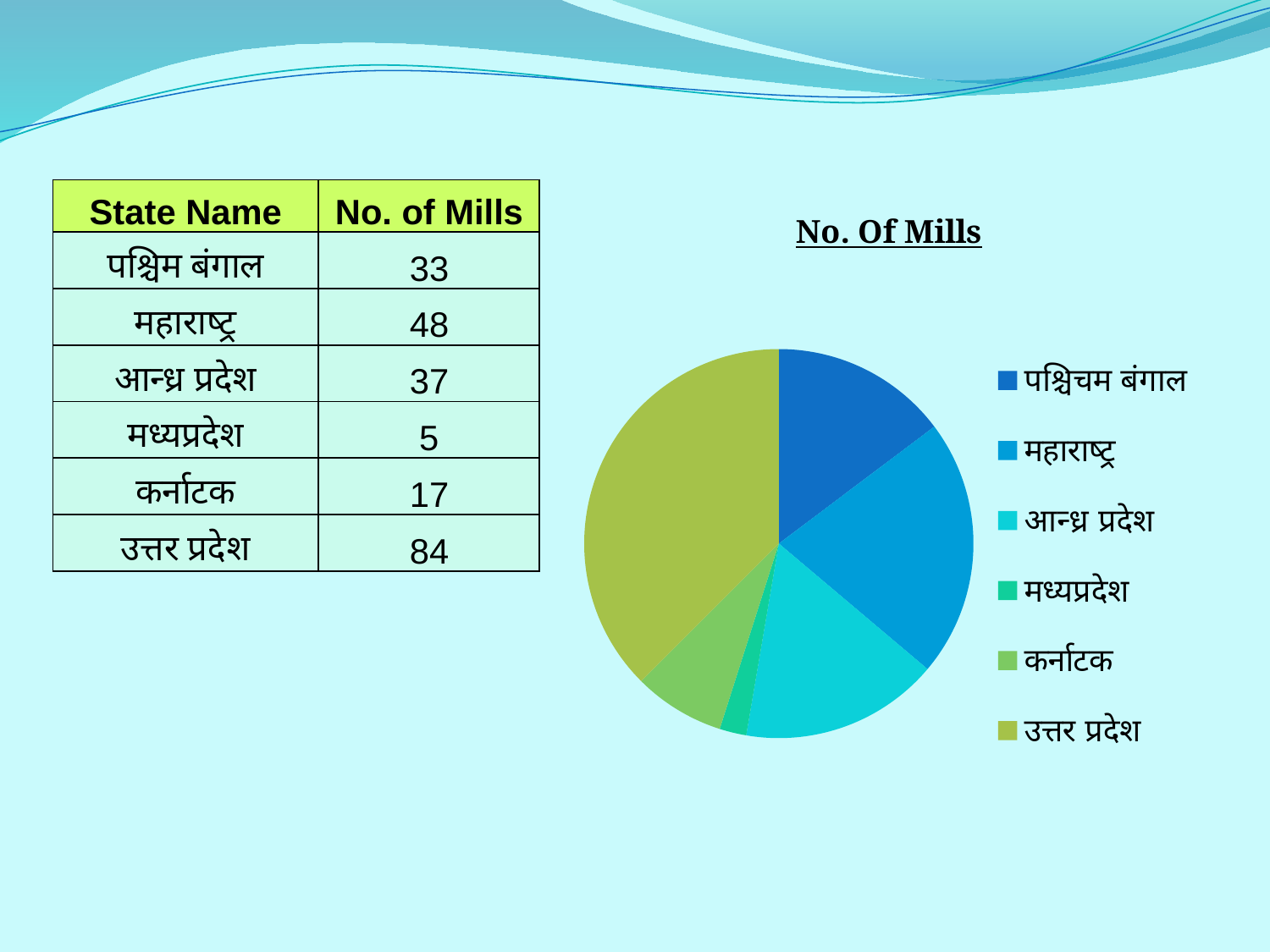

| State Name | No. of Mills |
| --- | --- |
| पश्चिम बंगाल | 33 |
| महाराष्‍ट्र | 48 |
| आन्‍ध्र प्रदेश | 37 |
| मध्‍यप्रदेश | 5 |
| कर्नाटक | 17 |
| उत्तर प्रदेश | 84 |

### Chart: No. Of Mills

| Category | No. Of Mills |
|---|---|
| पश्चिचम बंगाल | 33.0 |
| महाराष्‍ट्र | 48.0 |
| आन्‍ध्र प्रदेश | 37.0 |
| मध्‍यप्रदेश | 5.0 |
| कर्नाटक | 17.0 |
| उत्तर प्रदेश | 84.0 |